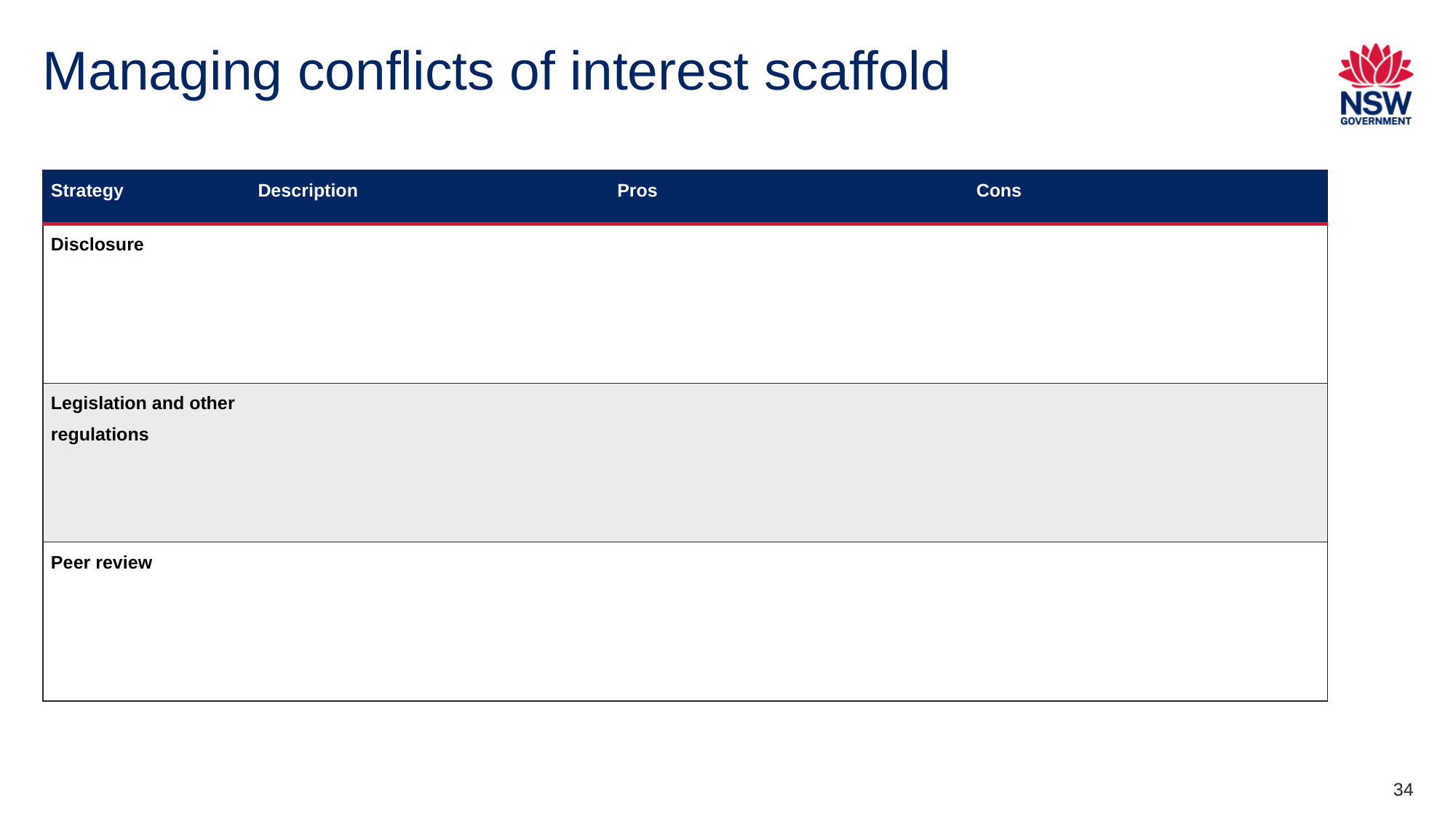

# Managing conflicts of interest scaffold
| Strategy | Description | Pros | Cons |
| --- | --- | --- | --- |
| Disclosure |  |  |  |
| Legislation and other regulations |  |  |  |
| Peer review |  |  |  |
34